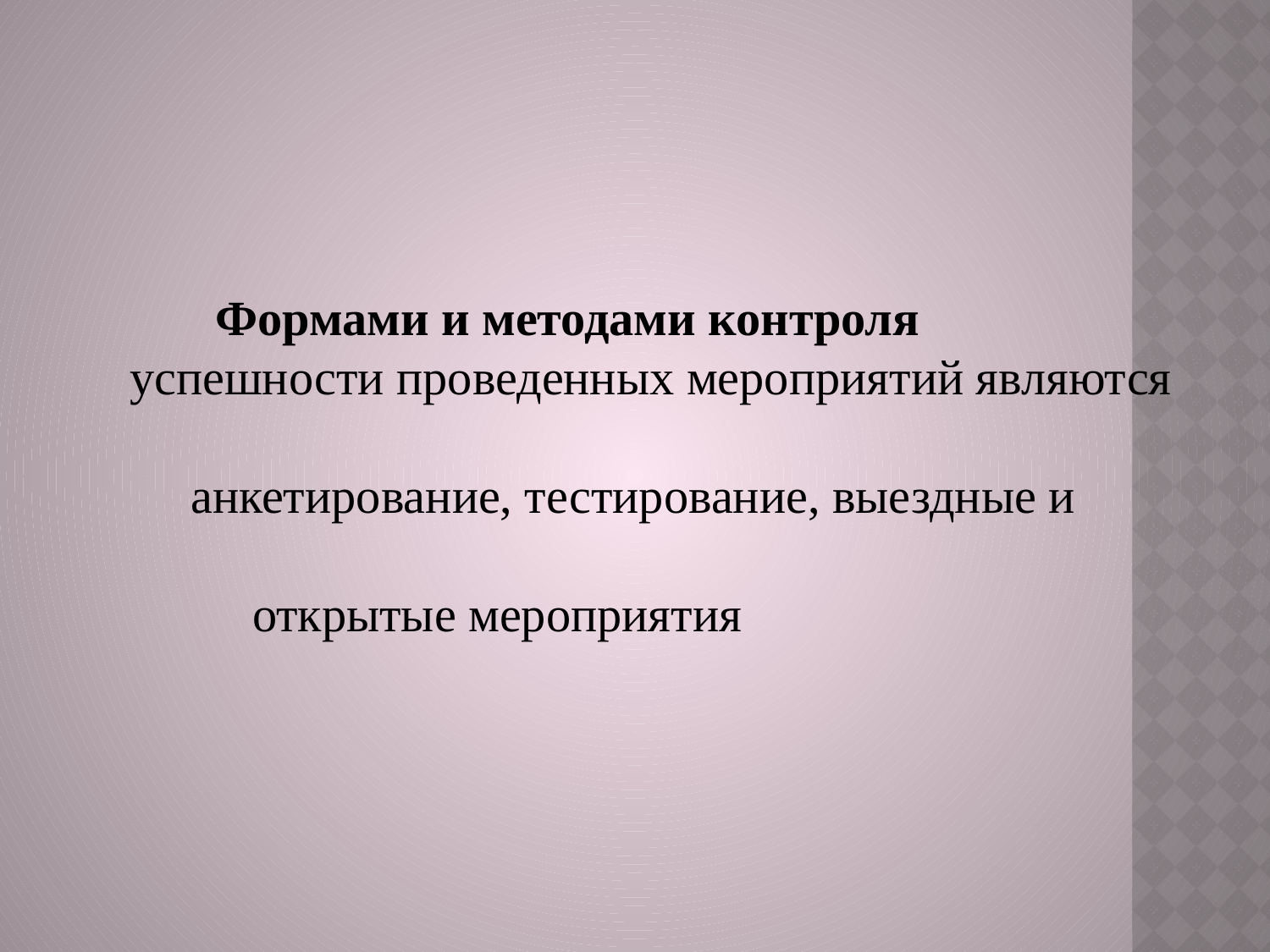

#

                Формами и методами контроля
         успешности проведенных мероприятий являются

              анкетирование, тестирование, выездные и

                   открытые мероприятия